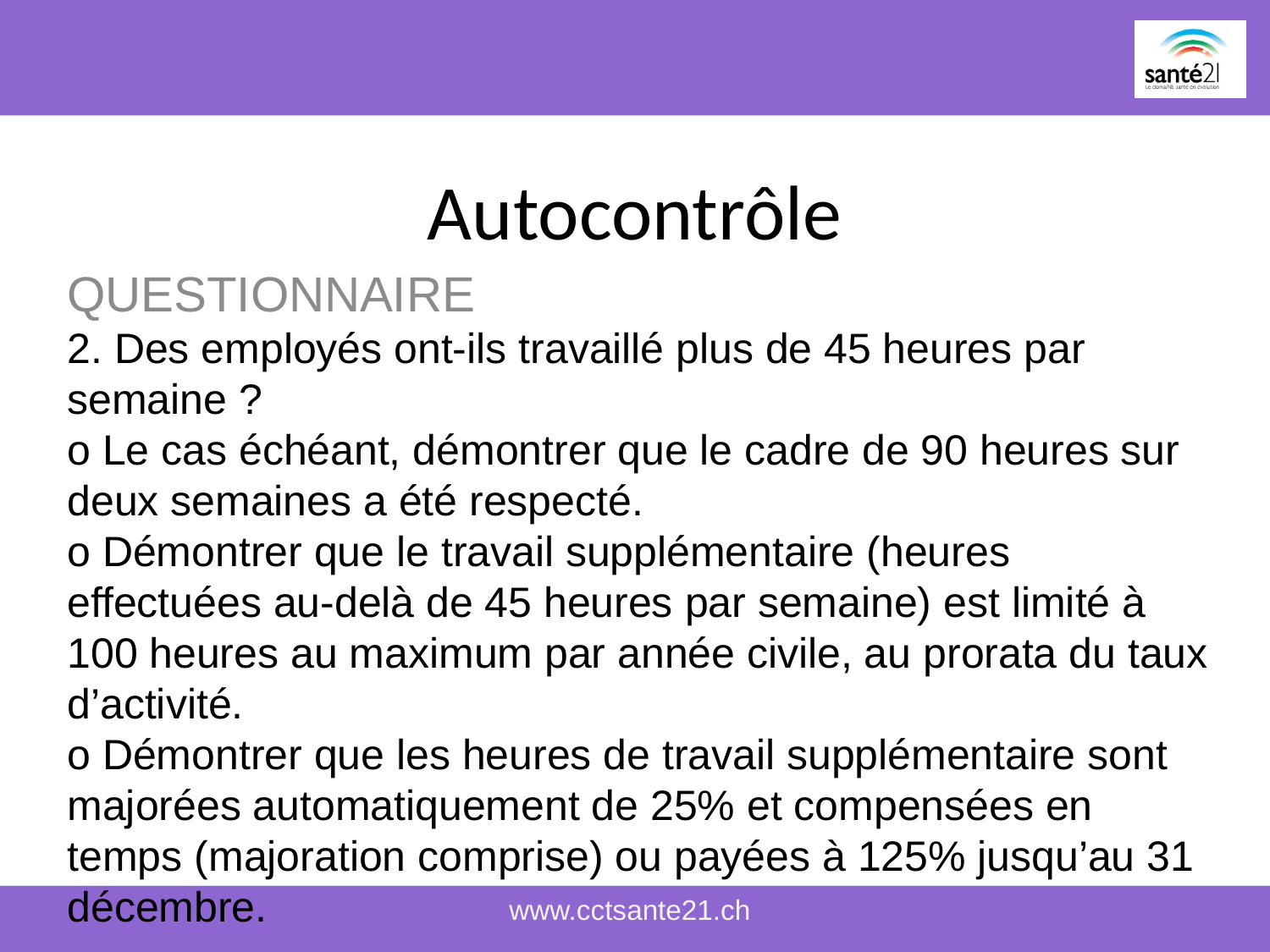

# Autocontrôle
QUESTIONNAIRE
2. Des employés ont-ils travaillé plus de 45 heures par semaine ?
o Le cas échéant, démontrer que le cadre de 90 heures sur deux semaines a été respecté.
o Démontrer que le travail supplémentaire (heures effectuées au-delà de 45 heures par semaine) est limité à 100 heures au maximum par année civile, au prorata du taux d’activité.
o Démontrer que les heures de travail supplémentaire sont majorées automatiquement de 25% et compensées en temps (majoration comprise) ou payées à 125% jusqu’au 31 décembre.